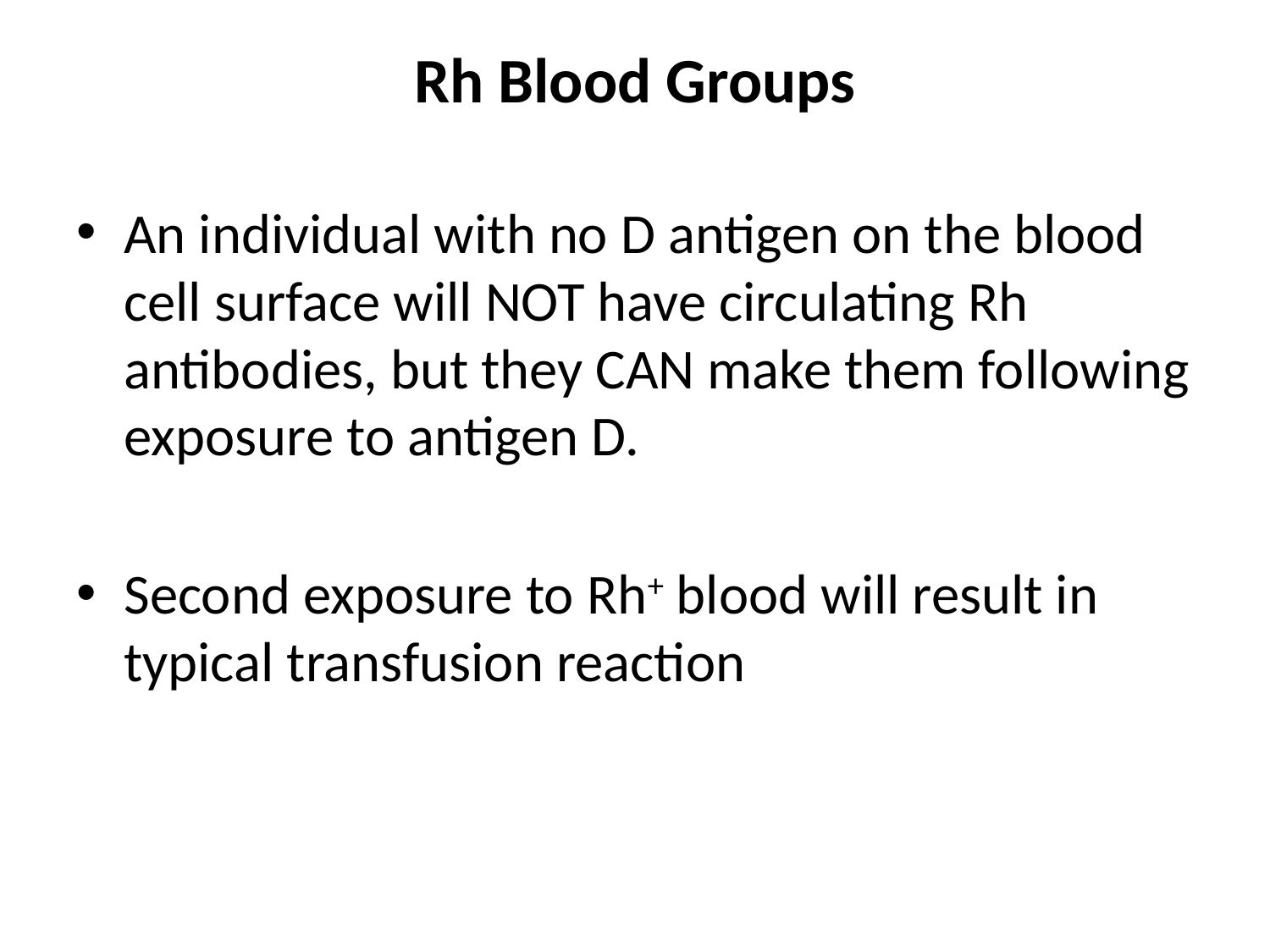

Rh Blood Groups
An individual with no D antigen on the blood cell surface will NOT have circulating Rh antibodies, but they CAN make them following exposure to antigen D.

Second exposure to Rh+ blood will result in typical transfusion reaction